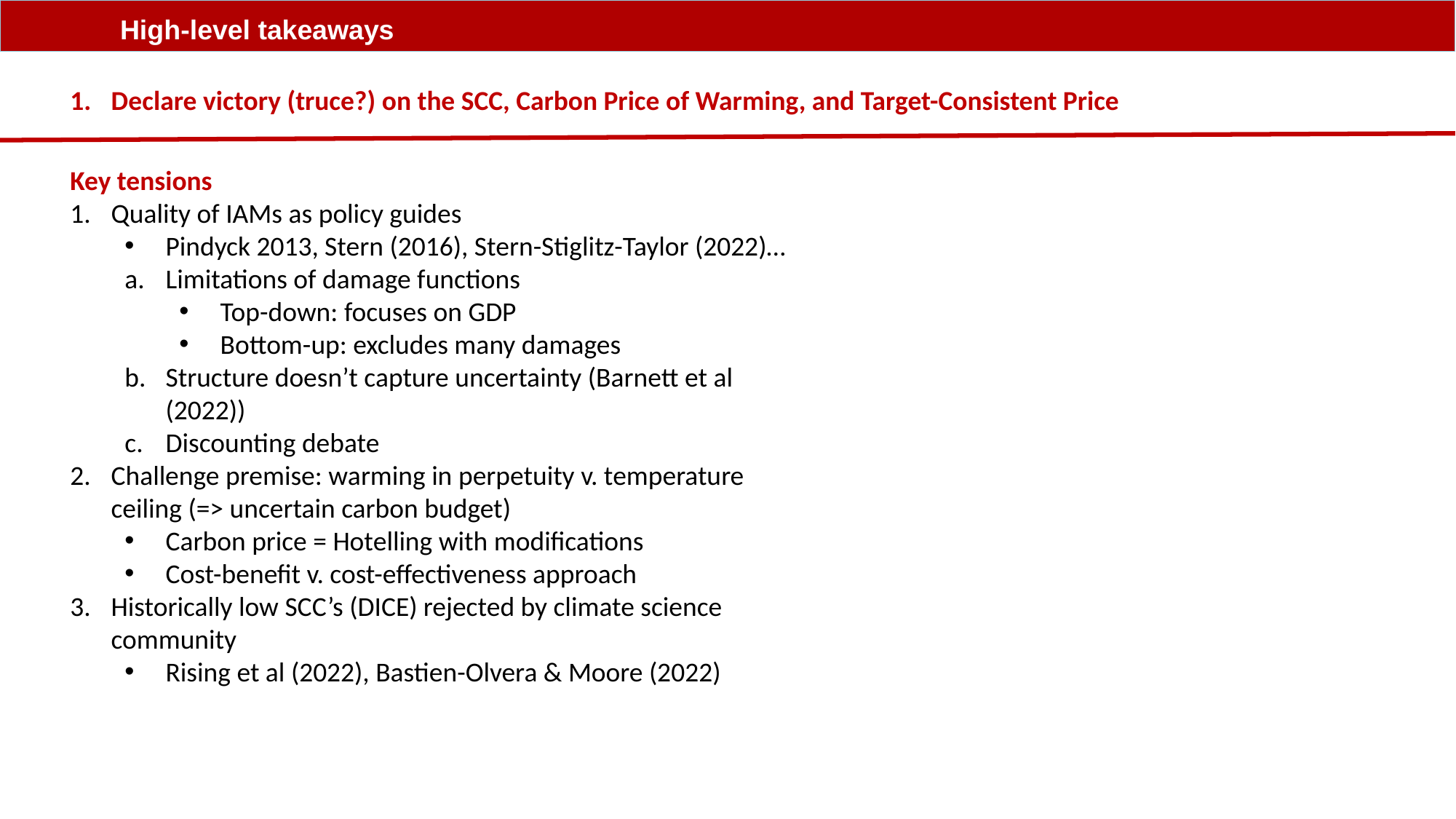

High-level takeaways

Declare victory (truce?) on the SCC, Carbon Price of Warming, and Target-Consistent Price
Key tensions
Quality of IAMs as policy guides
Pindyck 2013, Stern (2016), Stern-Stiglitz-Taylor (2022)…
Limitations of damage functions
Top-down: focuses on GDP
Bottom-up: excludes many damages
Structure doesn’t capture uncertainty (Barnett et al (2022))
Discounting debate
Challenge premise: warming in perpetuity v. temperature ceiling (=> uncertain carbon budget)
Carbon price = Hotelling with modifications
Cost-benefit v. cost-effectiveness approach
Historically low SCC’s (DICE) rejected by climate science community
Rising et al (2022), Bastien-Olvera & Moore (2022)